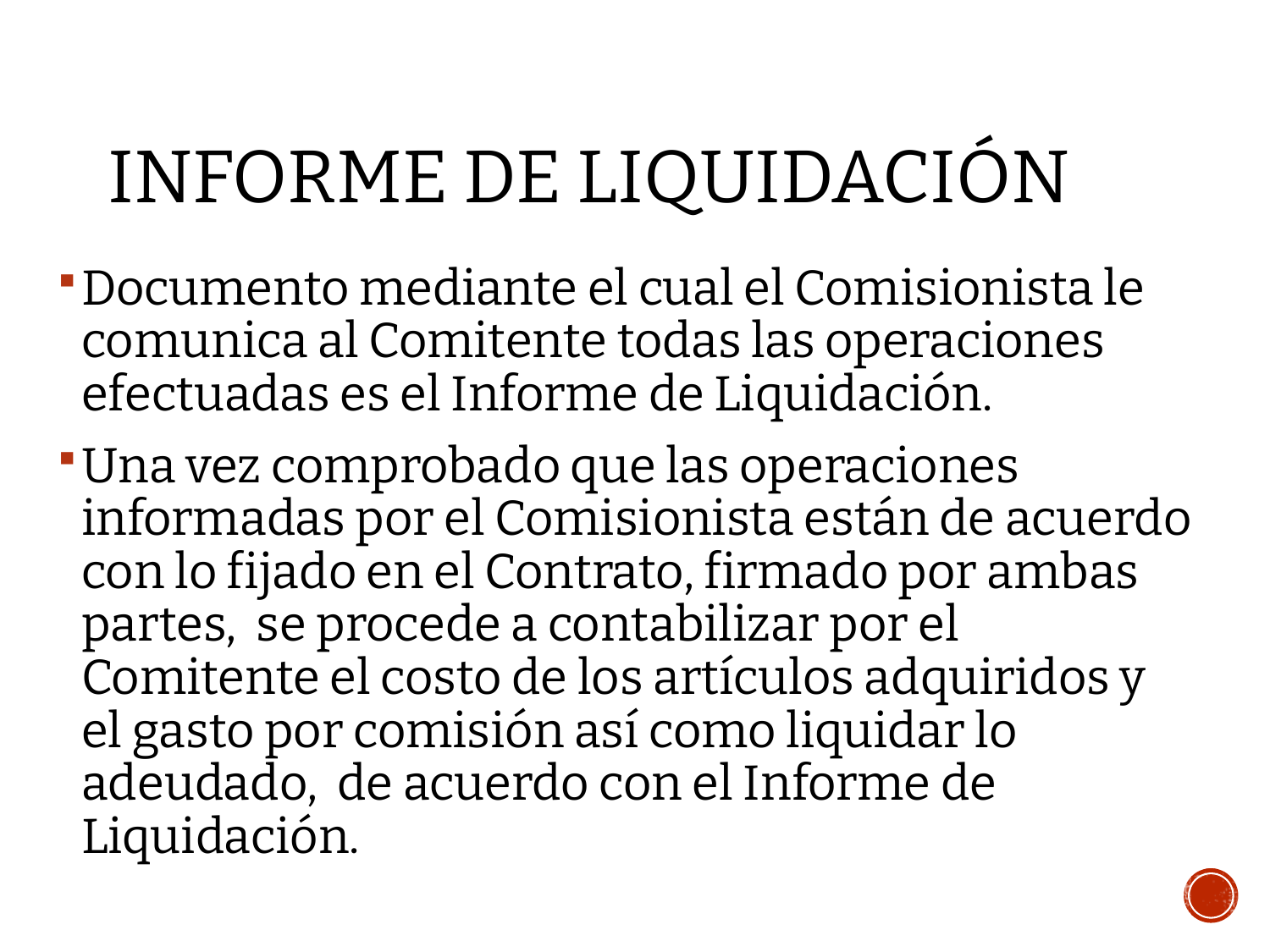

# Informe de Liquidación
Documento mediante el cual el Comisionista le comunica al Comitente todas las operaciones efectuadas es el Informe de Liquidación.
Una vez comprobado que las operaciones informadas por el Comisionista están de acuerdo con lo fijado en el Contrato, firmado por ambas partes,  se procede a contabilizar por el Comitente el costo de los artículos adquiridos y  el gasto por comisión así como liquidar lo adeudado,  de acuerdo con el Informe de Liquidación.